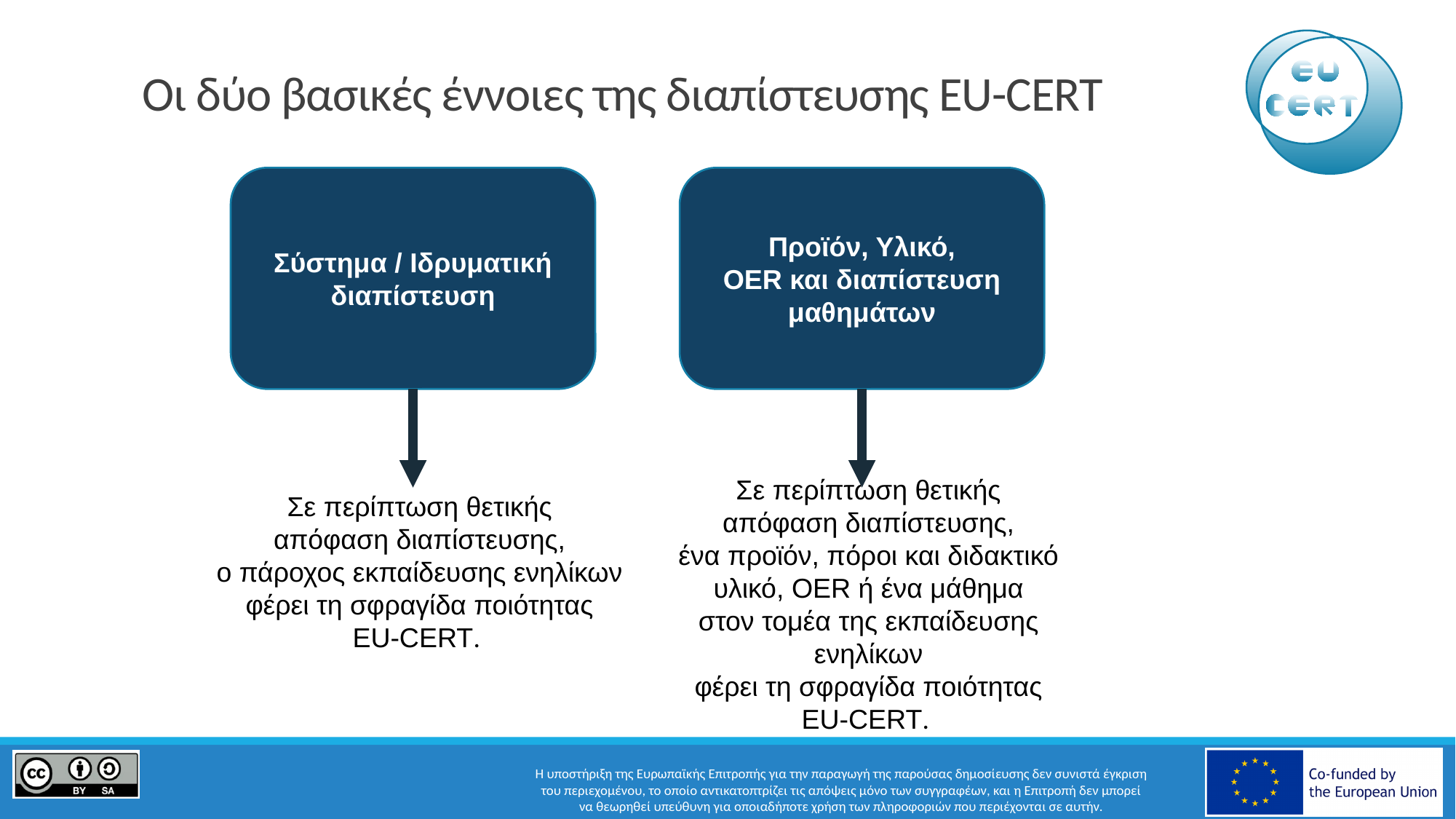

# Οι δύο βασικές έννοιες της διαπίστευσης EU-CERT
Σύστημα / Ιδρυματική διαπίστευση
Προϊόν, Υλικό,
OER και διαπίστευση μαθημάτων
Σε περίπτωση θετικής
απόφαση διαπίστευσης,
ο πάροχος εκπαίδευσης ενηλίκων
φέρει τη σφραγίδα ποιότητας
EU-CERT.

Σε περίπτωση θετικής
απόφαση διαπίστευσης,
ένα προϊόν, πόροι και διδακτικό υλικό, OER ή ένα μάθημα
στον τομέα της εκπαίδευσης ενηλίκων
φέρει τη σφραγίδα ποιότητας
EU-CERT.